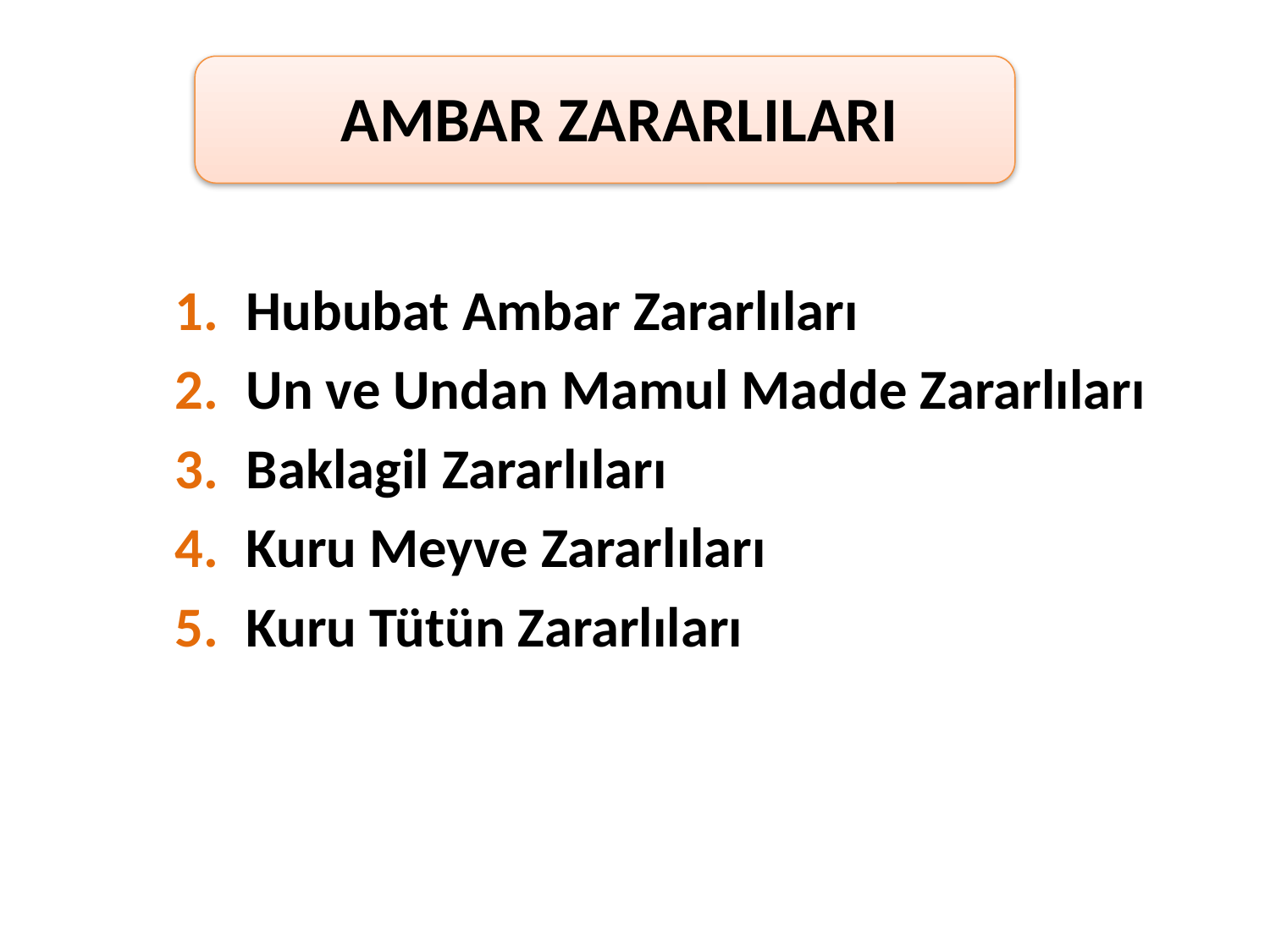

# AMBAR ZARARLILARI
Hububat Ambar Zararlıları
Un ve Undan Mamul Madde Zararlıları
Baklagil Zararlıları
Kuru Meyve Zararlıları
Kuru Tütün Zararlıları